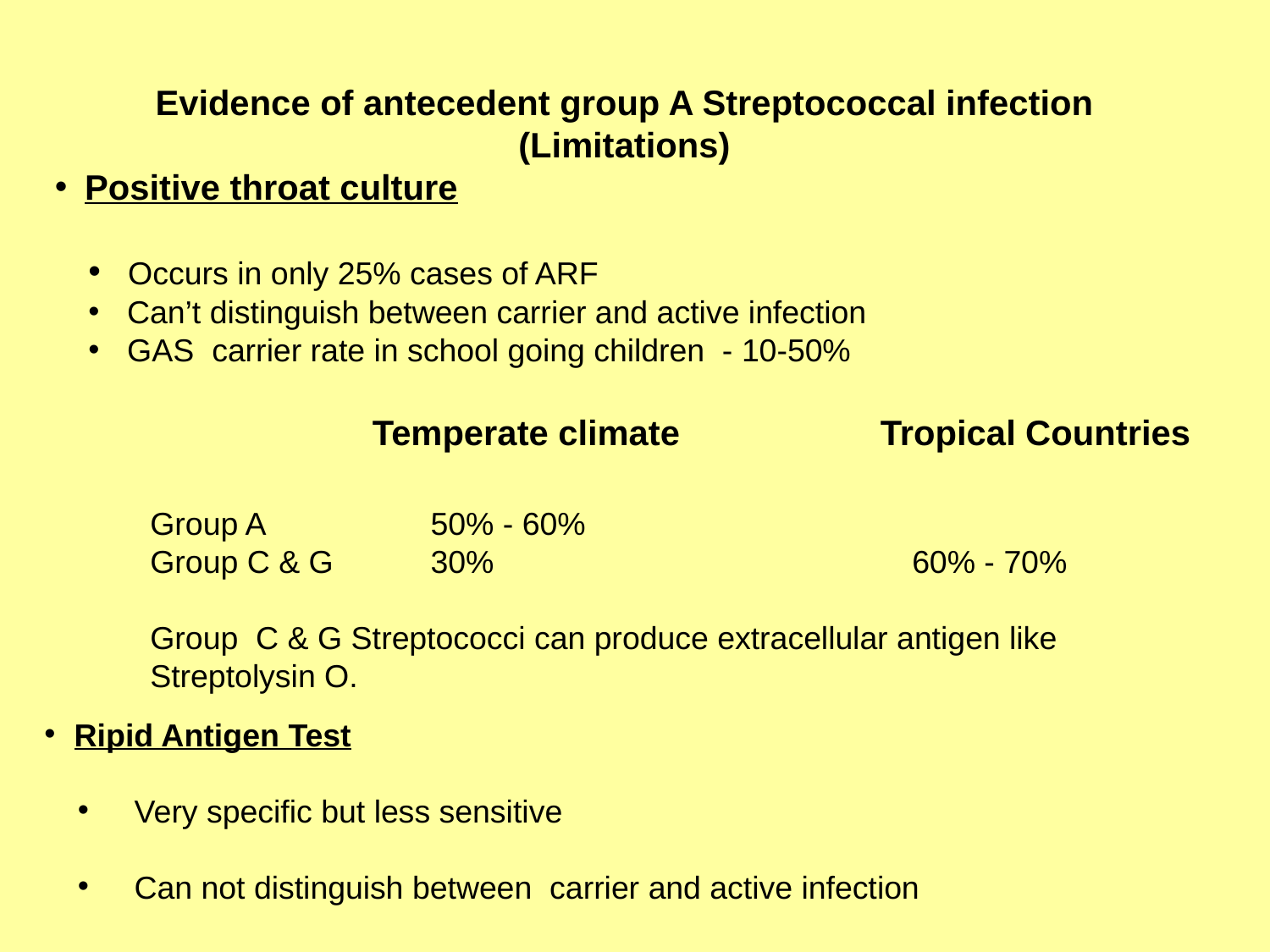

Evidence of antecedent group A Streptococcal infection
(Limitations)
Positive throat culture

 Occurs in only 25% cases of ARF
 Can’t distinguish between carrier and active infection
 GAS  carrier rate in school going children  - 10-50%
Temperate climate		Tropical Countries

Group A		   50% - 60%
Group C & G	   30%				60% - 70%

Group  C & G Streptococci can produce extracellular antigen like
Streptolysin O.

Ripid Antigen Test

   Very specific but less sensitive

   Can not distinguish between  carrier and active infection